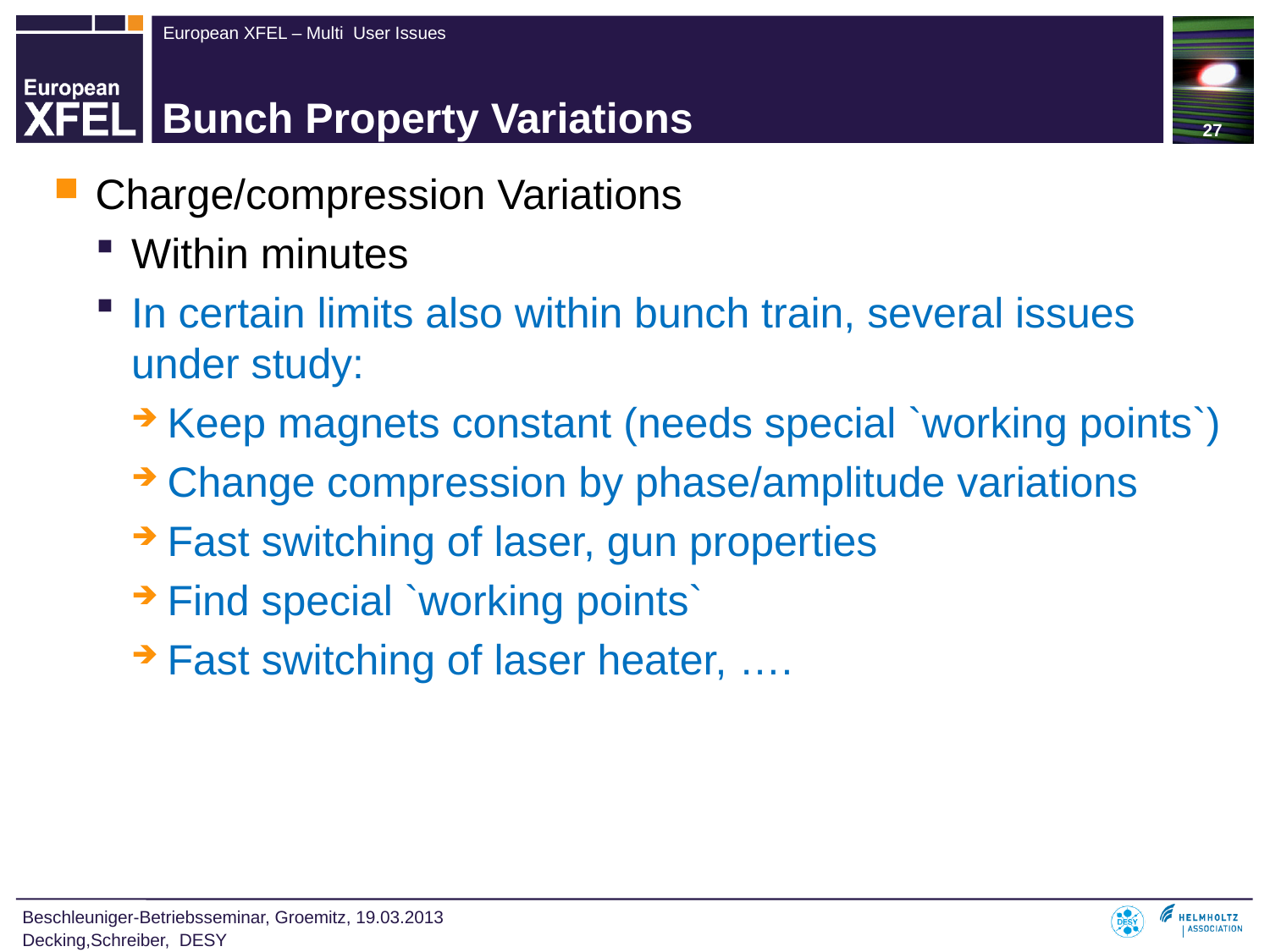

27
# Bunch Property Variations
Charge/compression Variations
Within minutes
In certain limits also within bunch train, several issues under study:
Keep magnets constant (needs special `working points`)
Change compression by phase/amplitude variations
Fast switching of laser, gun properties
Find special `working points`
Fast switching of laser heater, ….